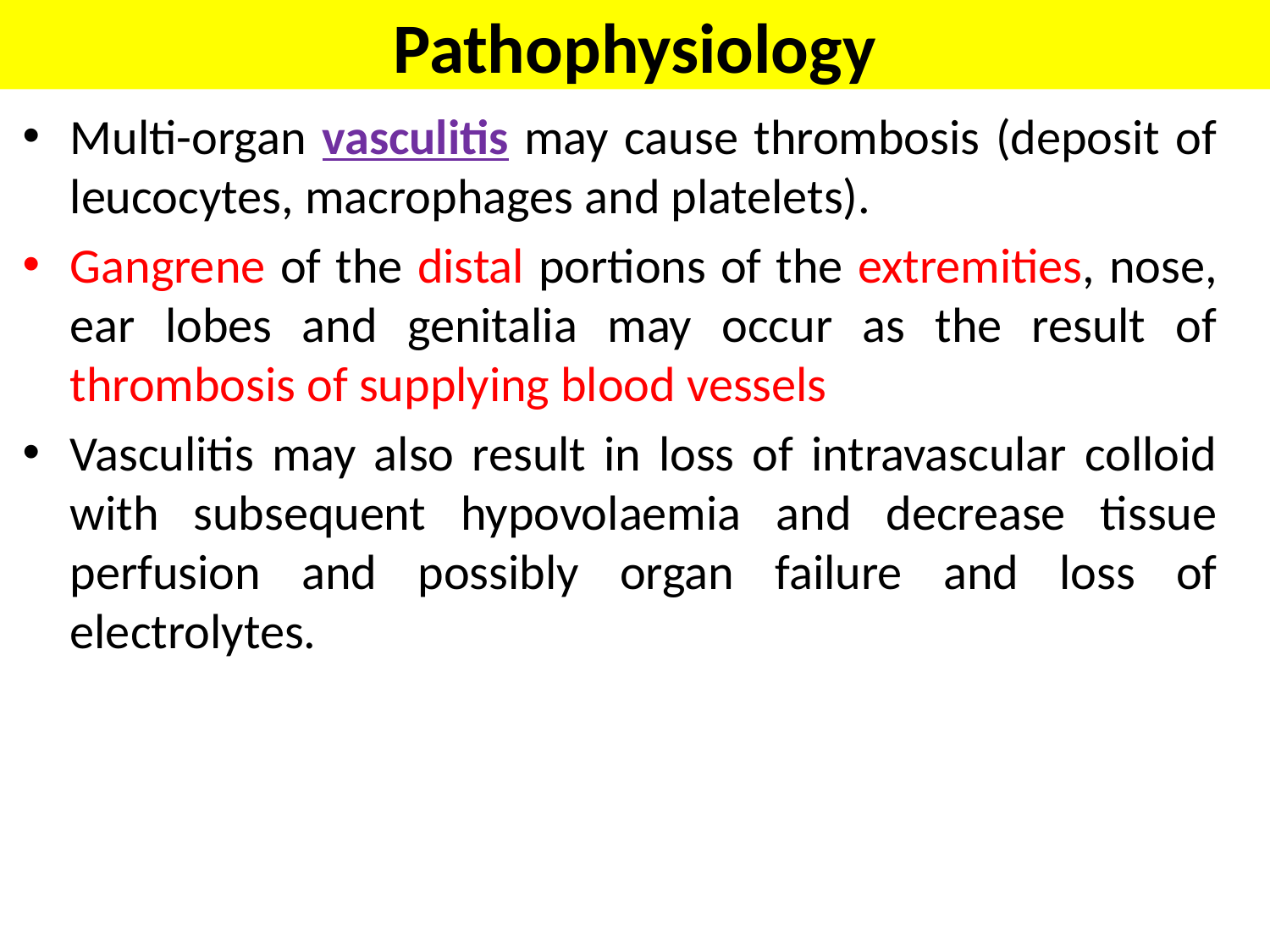

Pathophysiology
Multi-organ vasculitis may cause thrombosis (deposit of leucocytes, macrophages and platelets).
Gangrene of the distal portions of the extremities, nose, ear lobes and genitalia may occur as the result of thrombosis of supplying blood vessels
Vasculitis may also result in loss of intravascular colloid with subsequent hypovolaemia and decrease tissue perfusion and possibly organ failure and loss of electrolytes.